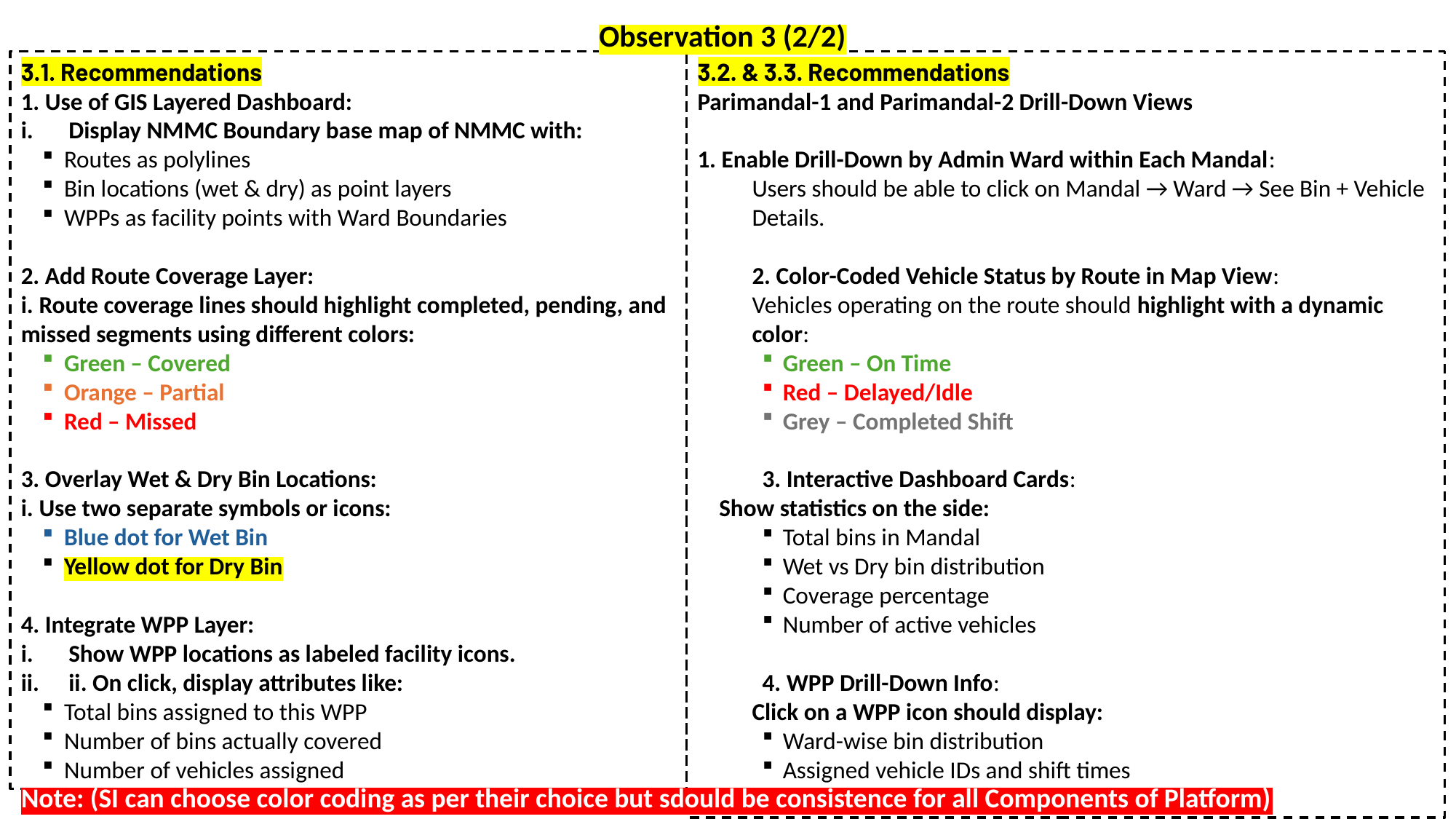

Observation 3 (2/2)
3.1. Recommendations
1. Use of GIS Layered Dashboard:
Display NMMC Boundary base map of NMMC with:
Routes as polylines
Bin locations (wet & dry) as point layers
WPPs as facility points with Ward Boundaries

2. Add Route Coverage Layer:
i. Route coverage lines should highlight completed, pending, and missed segments using different colors:
Green – Covered
Orange – Partial
Red – Missed

3. Overlay Wet & Dry Bin Locations:
i. Use two separate symbols or icons:
Blue dot for Wet Bin
Yellow dot for Dry Bin

4. Integrate WPP Layer:
Show WPP locations as labeled facility icons.
ii. On click, display attributes like:
Total bins assigned to this WPP
Number of bins actually covered
Number of vehicles assigned
3.2. & 3.3. Recommendations
Parimandal-1 and Parimandal-2 Drill-Down Views

1. Enable Drill-Down by Admin Ward within Each Mandal:
Users should be able to click on Mandal → Ward → See Bin + Vehicle Details.

2. Color-Coded Vehicle Status by Route in Map View:
Vehicles operating on the route should highlight with a dynamic color:
Green – On Time
Red – Delayed/Idle
Grey – Completed Shift

3. Interactive Dashboard Cards:
Show statistics on the side:
Total bins in Mandal
Wet vs Dry bin distribution
Coverage percentage
Number of active vehicles

4. WPP Drill-Down Info:
Click on a WPP icon should display:
Ward-wise bin distribution
Assigned vehicle IDs and shift times
Route map lines starting/ending at the WPP
Note: (SI can choose color coding as per their choice but sdould be consistence for all Components of Platform)